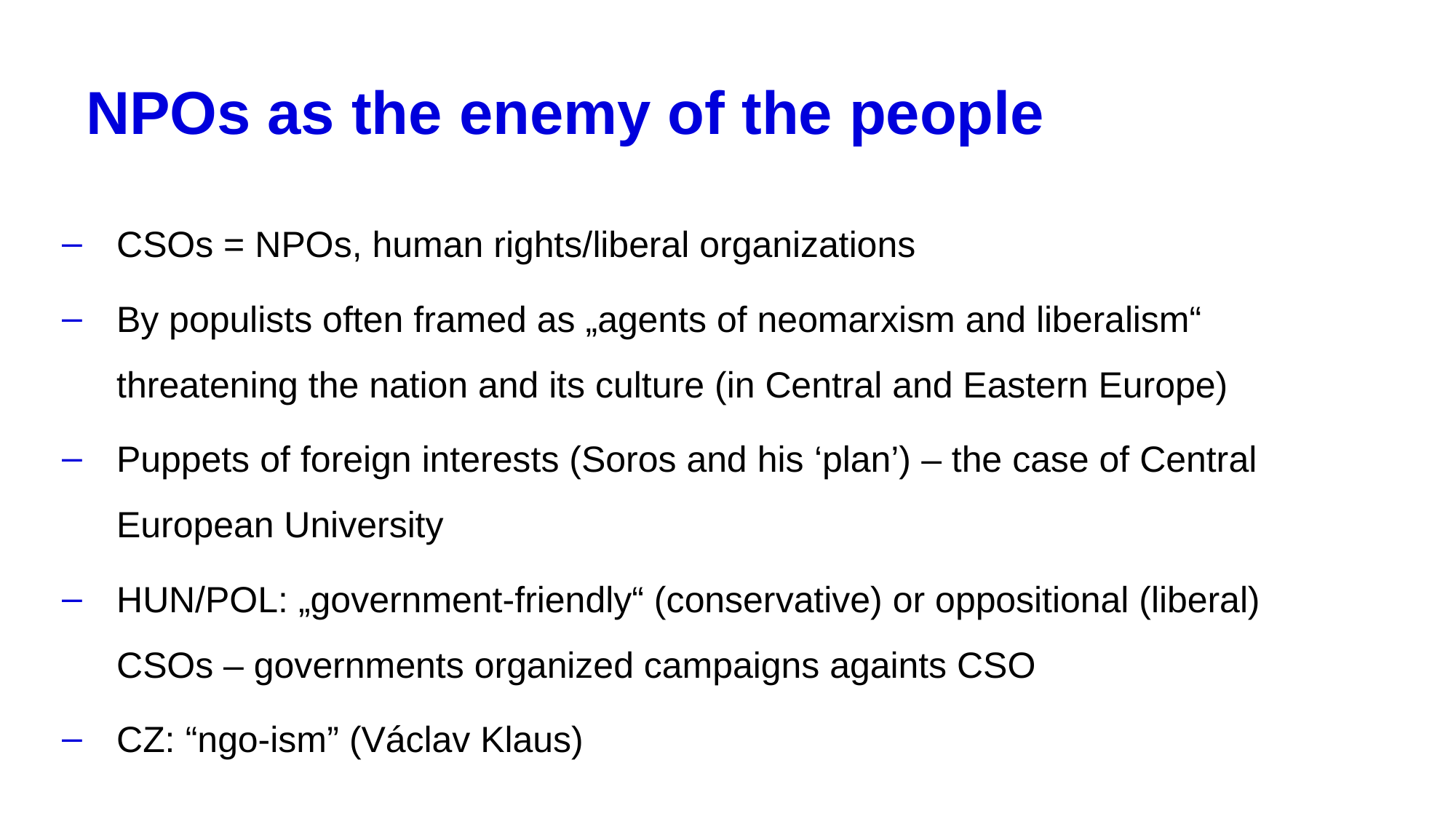

# NPOs as the enemy of the people
CSOs = NPOs, human rights/liberal organizations
By populists often framed as „agents of neomarxism and liberalism“ threatening the nation and its culture (in Central and Eastern Europe)
Puppets of foreign interests (Soros and his ‘plan’) – the case of Central European University
HUN/POL: „government-friendly“ (conservative) or oppositional (liberal) CSOs – governments organized campaigns againts CSO
CZ: “ngo-ism” (Václav Klaus)